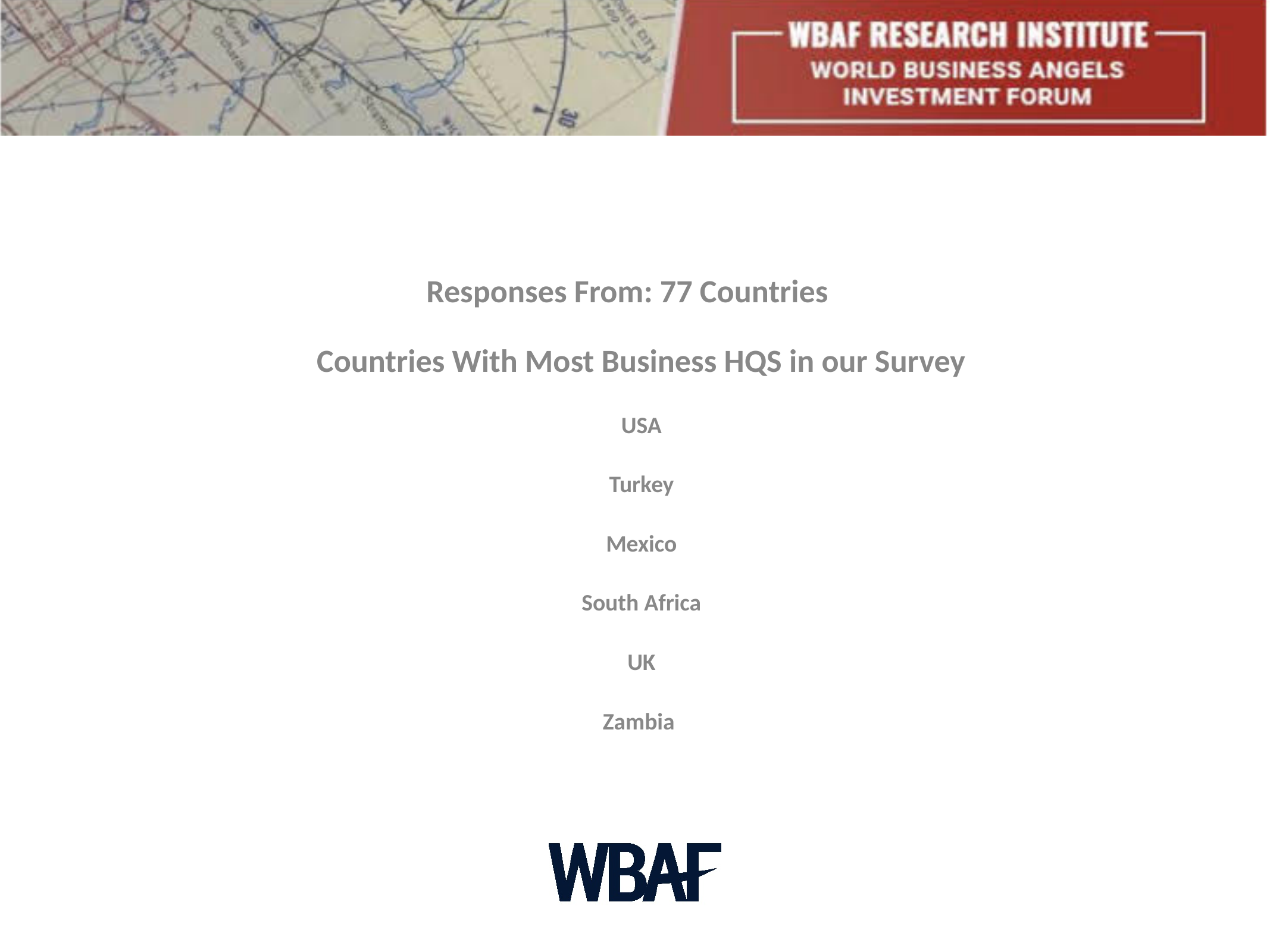

Responses From: 77 Countries
 Countries With Most Business HQS in our Survey
USA
Turkey
Mexico
South Africa
UK
Zambia